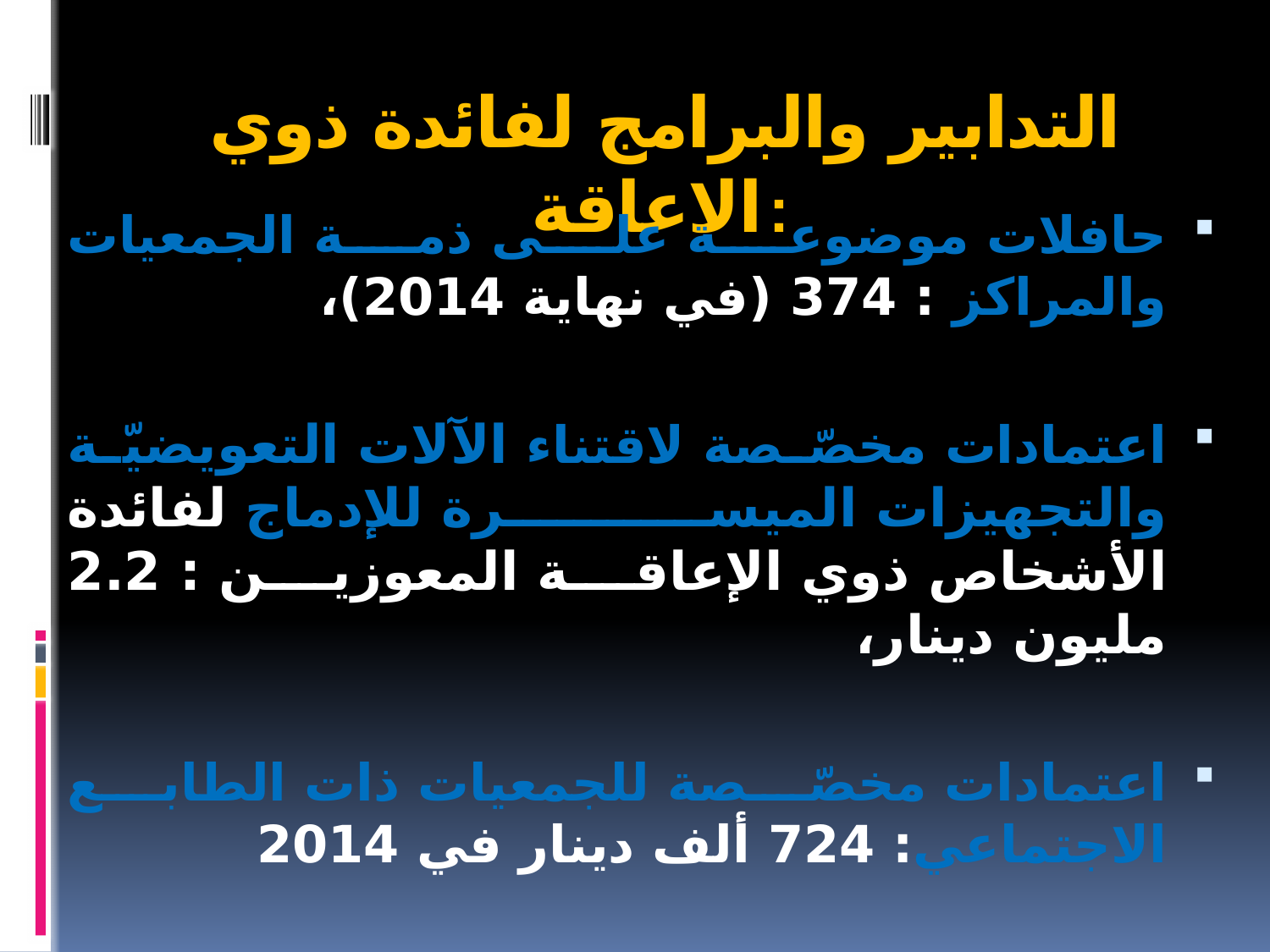

# التدابير والبرامج لفائدة ذوي الاعاقة:
حافلات موضوعة على ذمة الجمعيات والمراكز : 374 (في نهاية 2014)،

اعتمادات مخصّصة لاقتناء الآلات التعويضيّة والتجهيزات الميسرة للإدماج لفائدة الأشخاص ذوي الإعاقة المعوزين : 2.2 مليون دينار،

اعتمادات مخصّصة للجمعيات ذات الطابع الاجتماعي: 724 ألف دينار في 2014